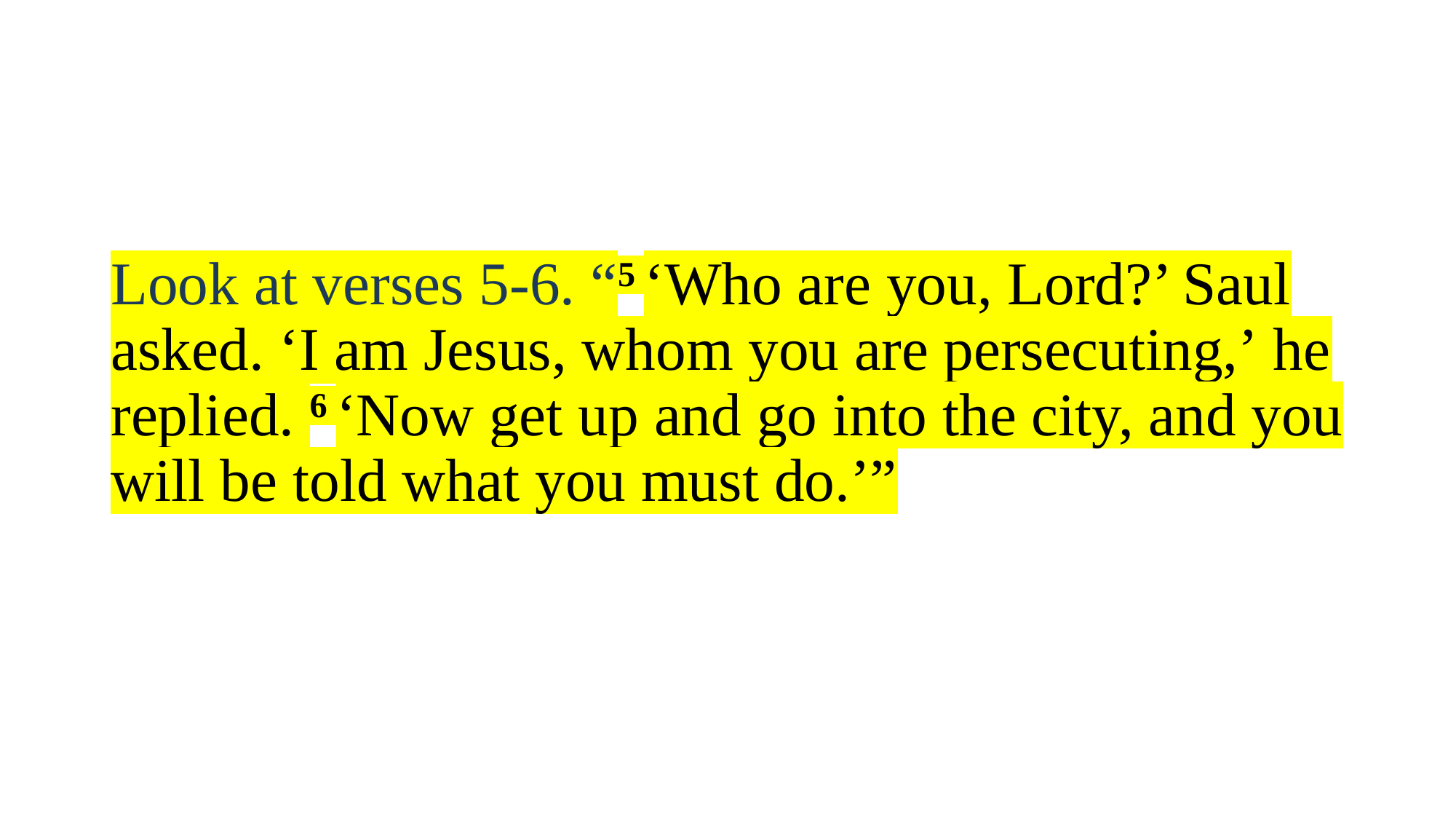

# Look at verses 5-6. “5 ‘Who are you, Lord?’ Saul asked. ‘I am Jesus, whom you are persecuting,’ he replied. 6 ‘Now get up and go into the city, and you will be told what you must do.’”